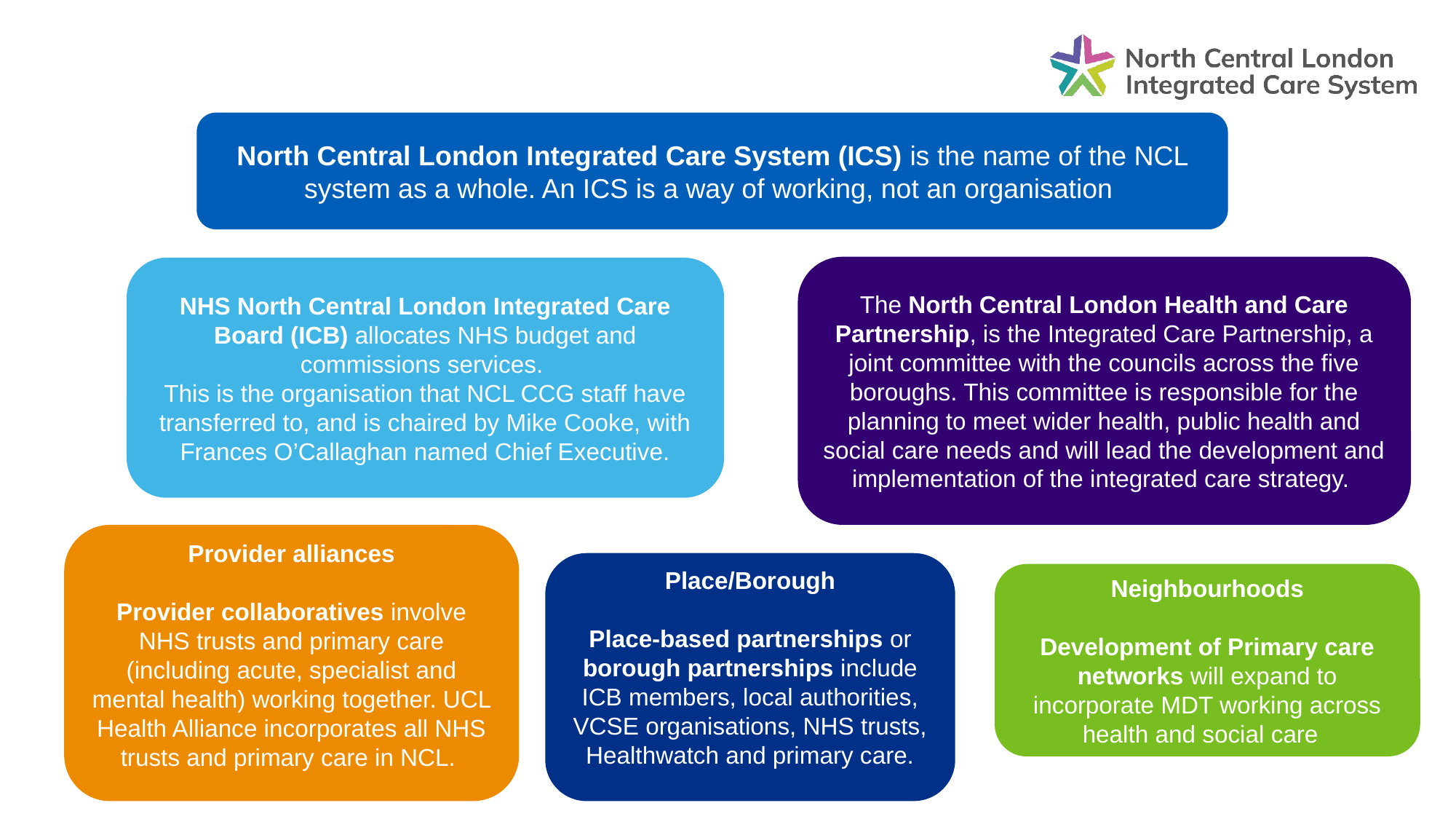

North Central London Integrated Care System (ICS) is the name of the NCL system as a whole. An ICS is a way of working, not an organisation
The North Central London Health and Care Partnership, is the Integrated Care Partnership, a joint committee with the councils across the five boroughs. This committee is responsible for the planning to meet wider health, public health and social care needs and will lead the development and implementation of the integrated care strategy.
NHS North Central London Integrated Care Board (ICB) allocates NHS budget and commissions services.
This is the organisation that NCL CCG staff have transferred to, and is chaired by Mike Cooke, with Frances O’Callaghan named Chief Executive.
Provider alliances

Provider collaboratives involve NHS trusts and primary care (including acute, specialist and mental health) working together. UCL Health Alliance incorporates all NHS trusts and primary care in NCL.
Place/Borough

Place-based partnerships or borough partnerships include ICB members, local authorities, VCSE organisations, NHS trusts, Healthwatch and primary care.
Neighbourhoods

Development of Primary care networks will expand to incorporate MDT working across health and social care